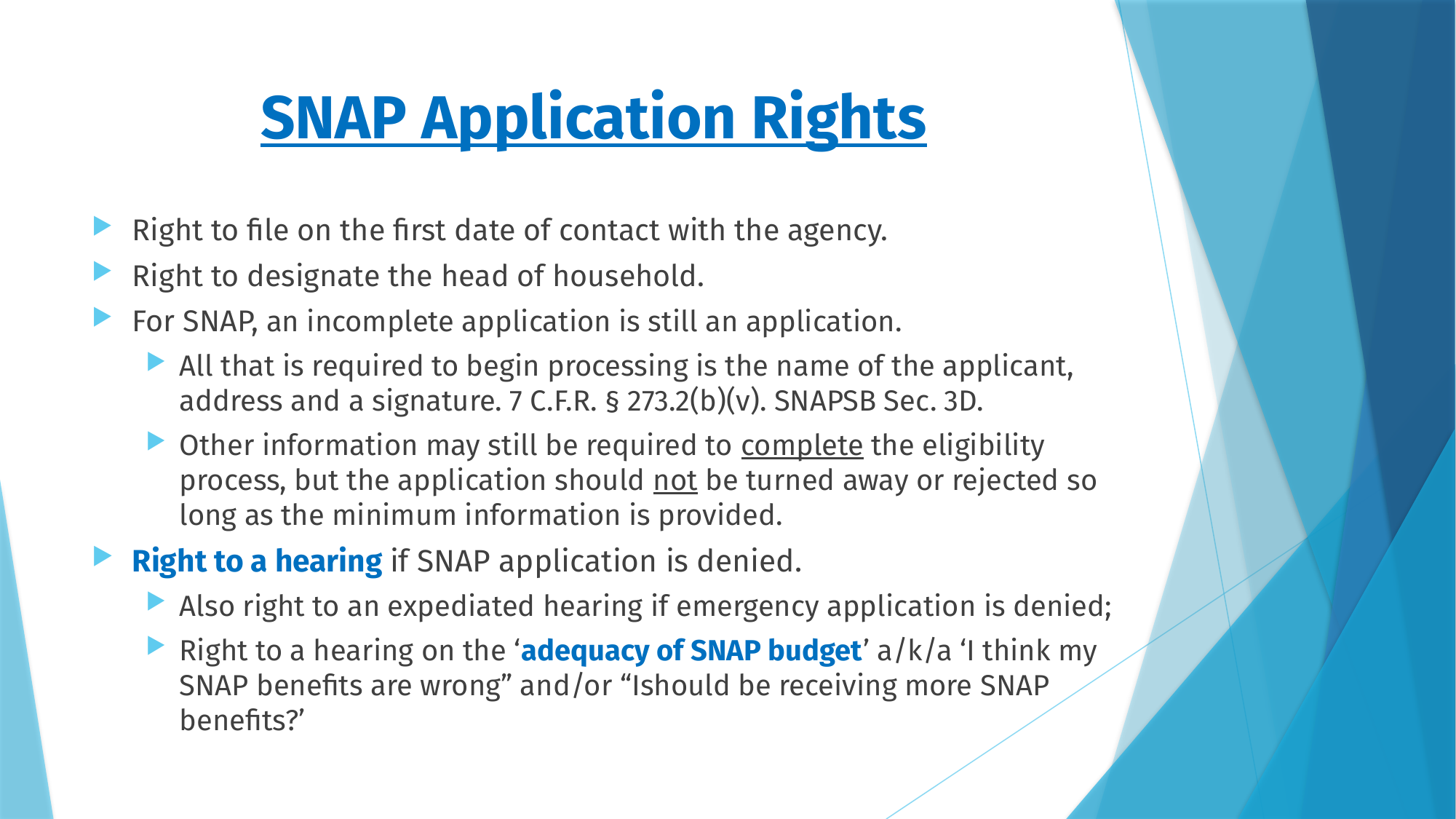

# SNAP Application Rights

Right to file on the first date of contact with the agency.
Right to designate the head of household.
For SNAP, an incomplete application is still an application.
All that is required to begin processing is the name of the applicant, address and a signature. 7 C.F.R. § 273.2(b)(v). SNAPSB Sec. 3D.
Other information may still be required to complete the eligibility process, but the application should not be turned away or rejected so long as the minimum information is provided.
Right to a hearing if SNAP application is denied.
Also right to an expediated hearing if emergency application is denied;
Right to a hearing on the ‘adequacy of SNAP budget’ a/k/a ‘I think my SNAP benefits are wrong” and/or “Ishould be receiving more SNAP benefits?’